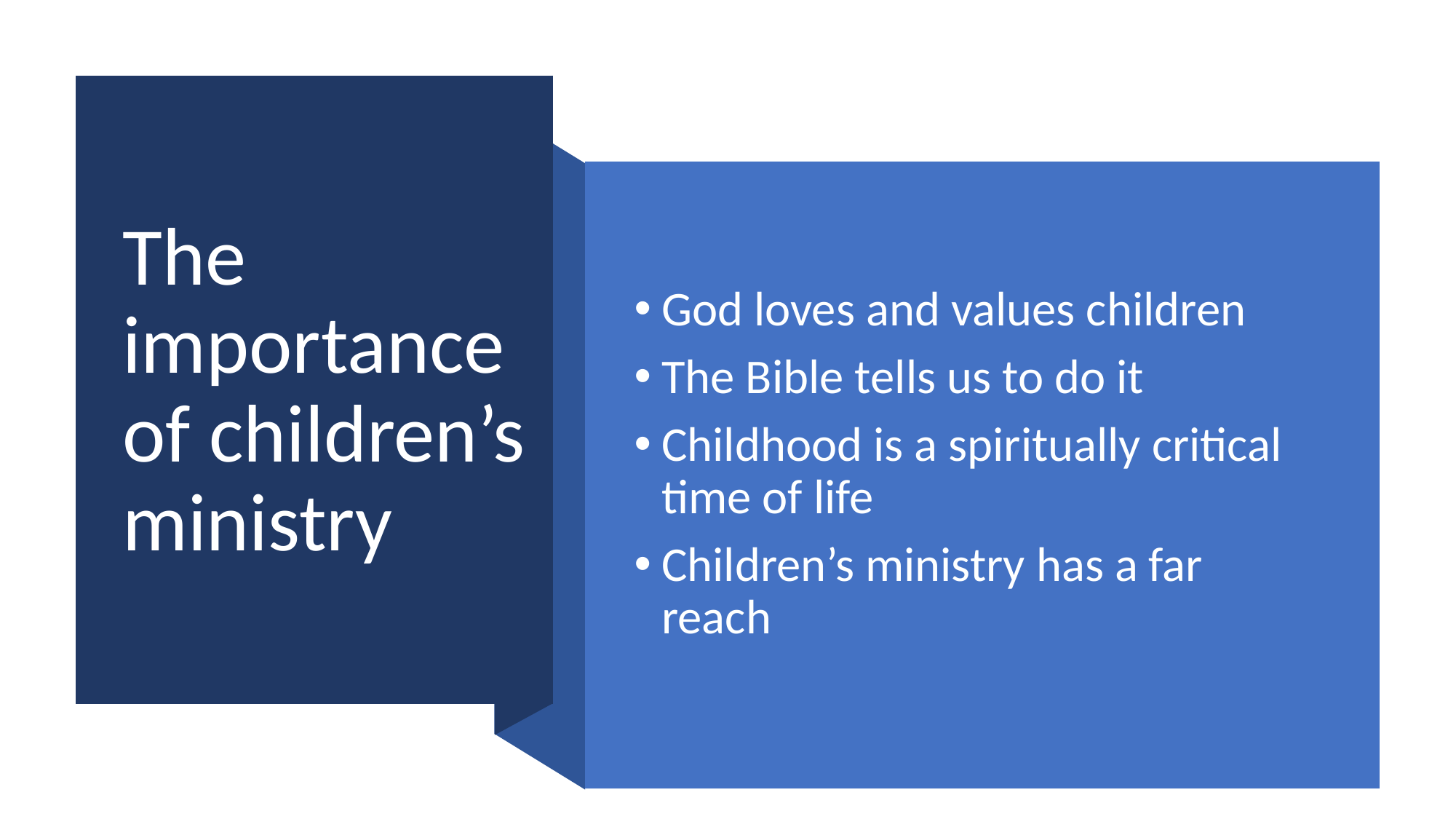

# The importance of children’s ministry

God loves and values children
The Bible tells us to do it
Childhood is a spiritually critical time of life
Children’s ministry has a far reach